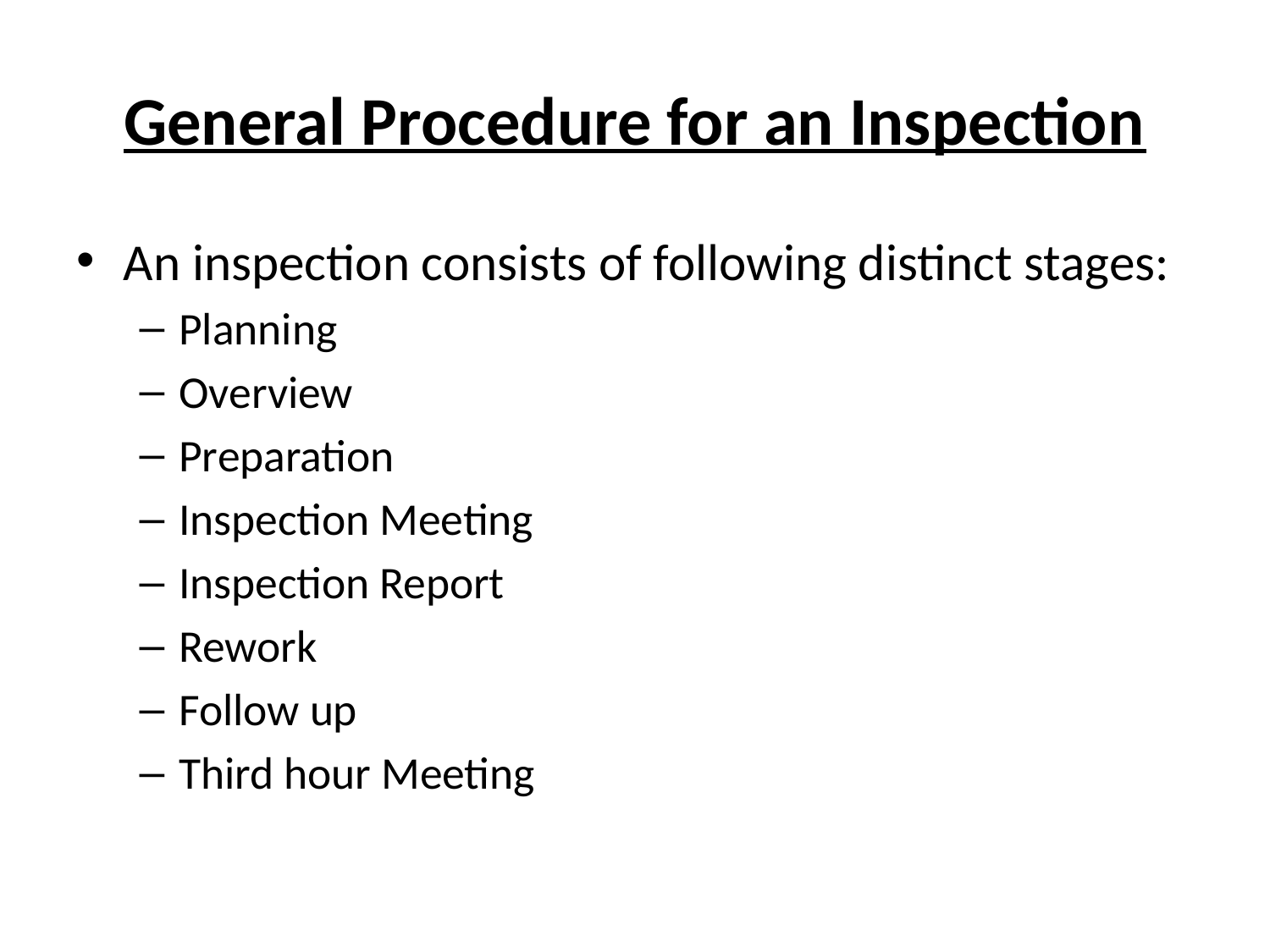

# General Procedure for an Inspection
An inspection consists of following distinct stages:
Planning
Overview
Preparation
Inspection Meeting
Inspection Report
Rework
Follow up
Third hour Meeting